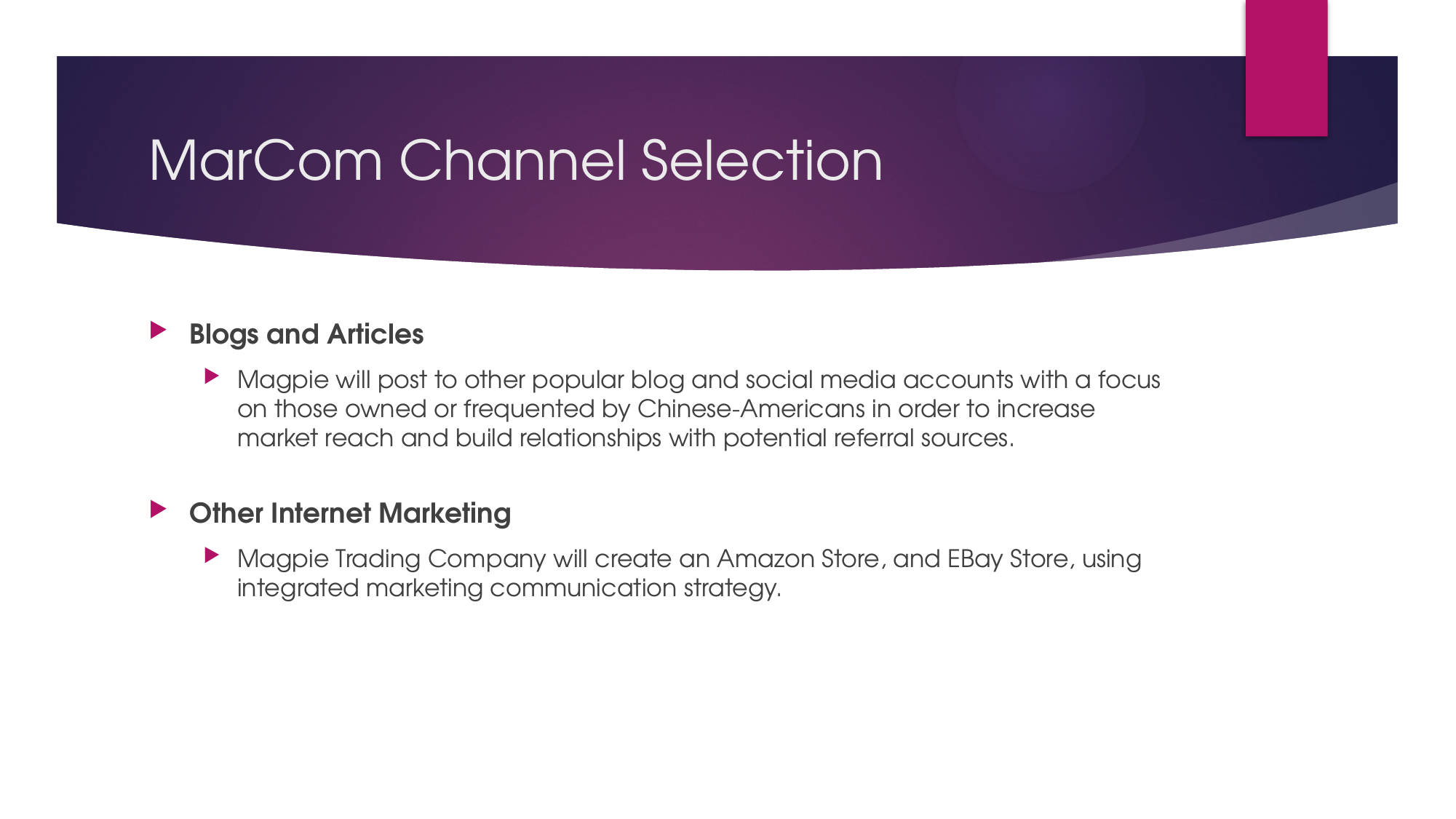

# MarCom Channel Selection
Blogs and Articles
Magpie will post to other popular blog and social media accounts with a focus on those owned or frequented by Chinese-Americans in order to increase market reach and build relationships with potential referral sources.
Other Internet Marketing
Magpie Trading Company will create an Amazon Store, and EBay Store, using integrated marketing communication strategy.